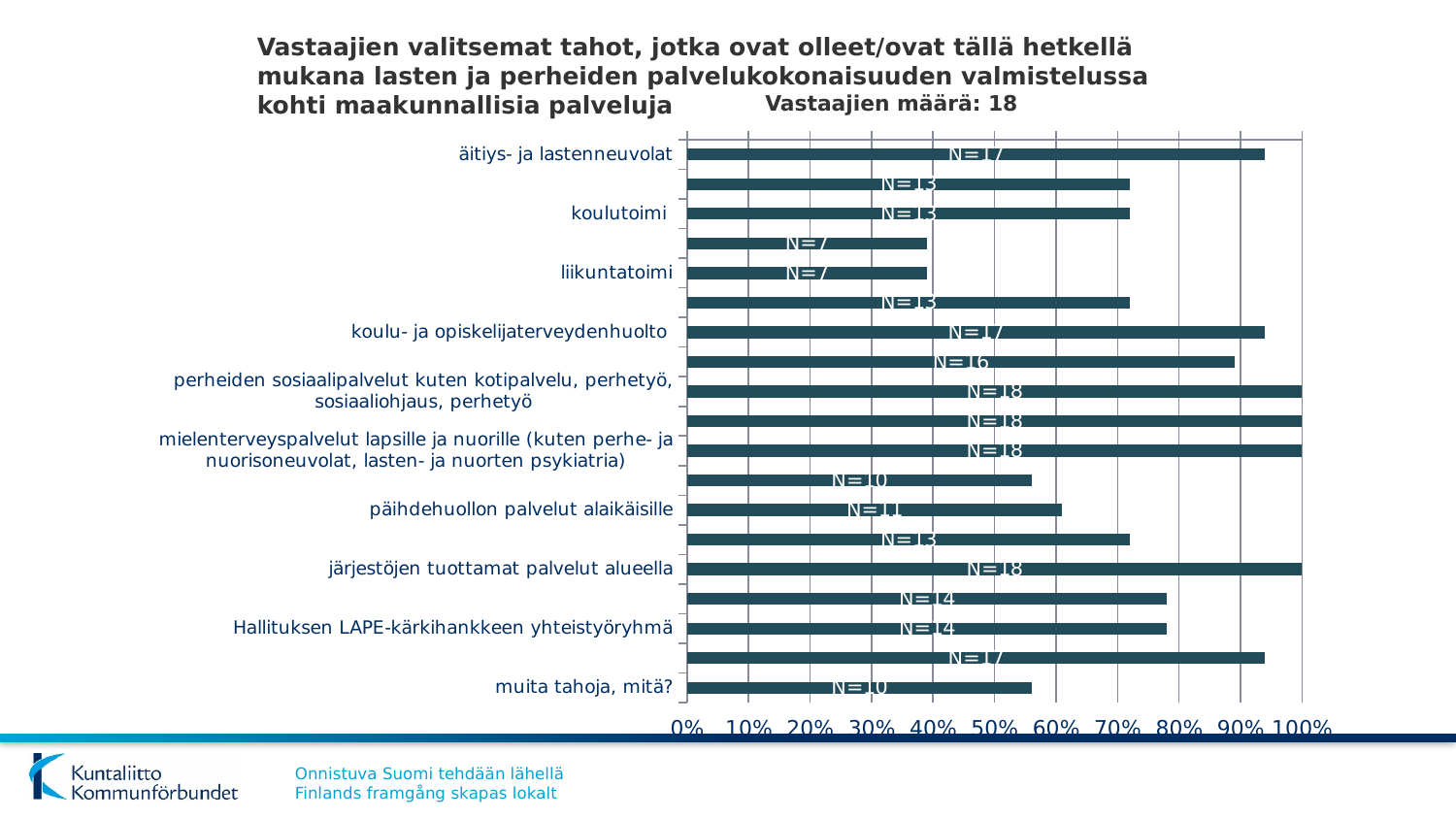

Vastaajien valitsemat tahot, jotka ovat olleet/ovat tällä hetkellä mukana lasten ja perheiden palvelukokonaisuuden valmistelussa kohti maakunnallisia palveluja
Vastaajien määrä: 18

### Chart

| Category | 1. Valitkaa alla olevasta listasta ne tahot, jotka ovat olleet/ovat tällä hetkellä mukana lasten ja perheiden palvelukokonaisuuden suunnittelussa kohti maakunnallisia palveluja.- |
|---|---|
| äitiys- ja lastenneuvolat | 0.94 |
| varhaiskasvatus | 0.72 |
| koulutoimi  | 0.72 |
| kulttuuritoimi | 0.39 |
| liikuntatoimi | 0.39 |
| nuorisotoimi | 0.72 |
| koulu- ja opiskelijaterveydenhuolto  | 0.94 |
| kuraattori- ja psykologipalvelut  | 0.89 |
| perheiden sosiaalipalvelut kuten kotipalvelu, perhetyö, sosiaaliohjaus, perhetyö | 1.0 |
| lastensuojelu | 1.0 |
| mielenterveyspalvelut lapsille ja nuorille (kuten perhe- ja nuorisoneuvolat, lasten- ja nuorten psykiatria) | 1.0 |
| mielenterveyspalvelut vanhemmille  | 0.56 |
| päihdehuollon palvelut alaikäisille | 0.61 |
| päihdehuollon palvelut vanhemmille | 0.72 |
| järjestöjen tuottamat palvelut alueella | 1.0 |
| seurakunnan lapsi- ja perhetyö | 0.78 |
| Hallituksen LAPE-kärkihankkeen yhteistyöryhmä | 0.78 |
| LAPE- kärkihankkeen maakunnallinen muutosagentti  | 0.94 |
| muita tahoja, mitä? | 0.56 |